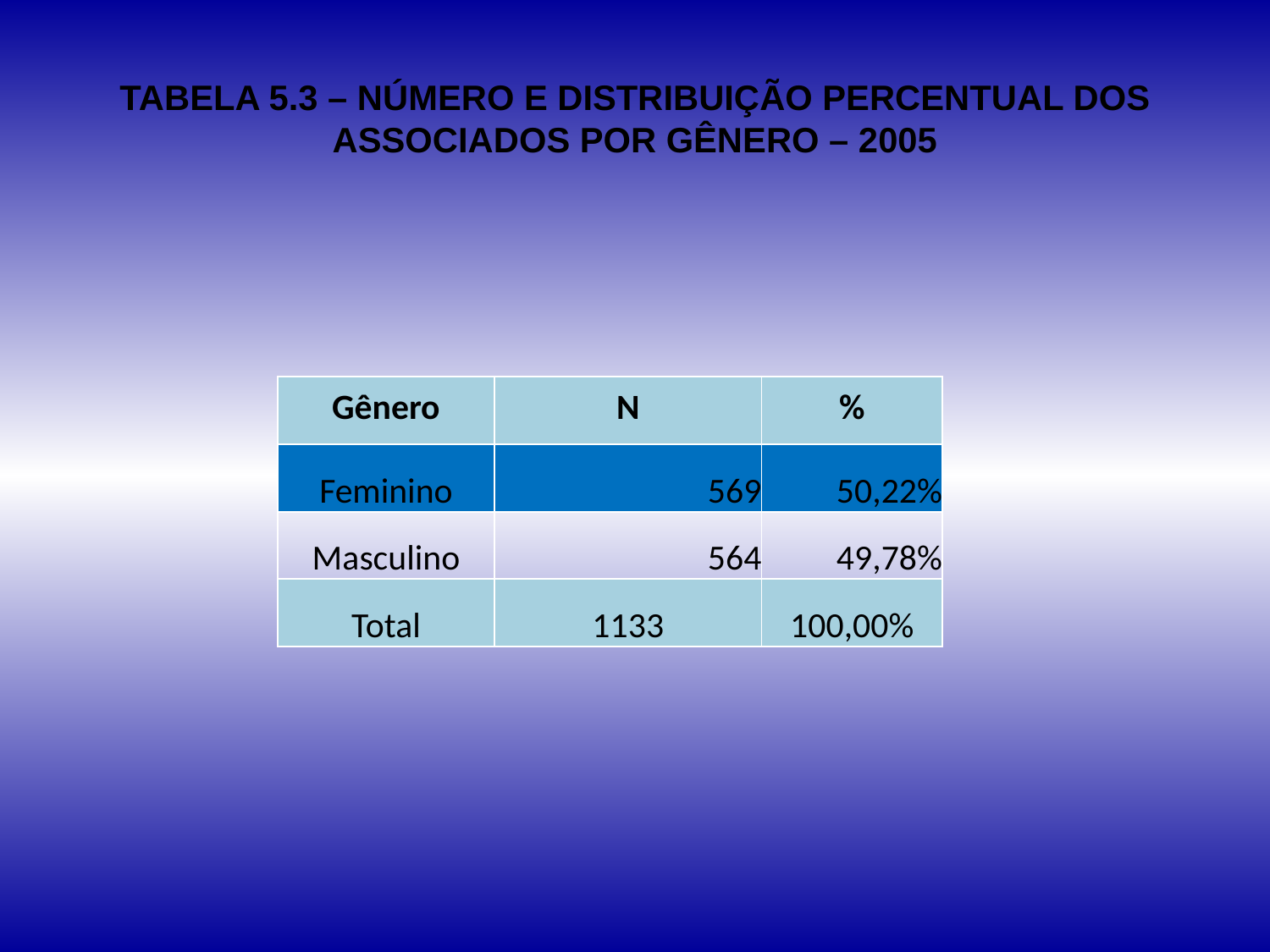

# TABELA 5.3 – NÚMERO E DISTRIBUIÇÃO PERCENTUAL DOS ASSOCIADOS POR GÊNERO – 2005
| Gênero | N | % |
| --- | --- | --- |
| Feminino | 569 | 50,22% |
| Masculino | 564 | 49,78% |
| Total | 1133 | 100,00% |